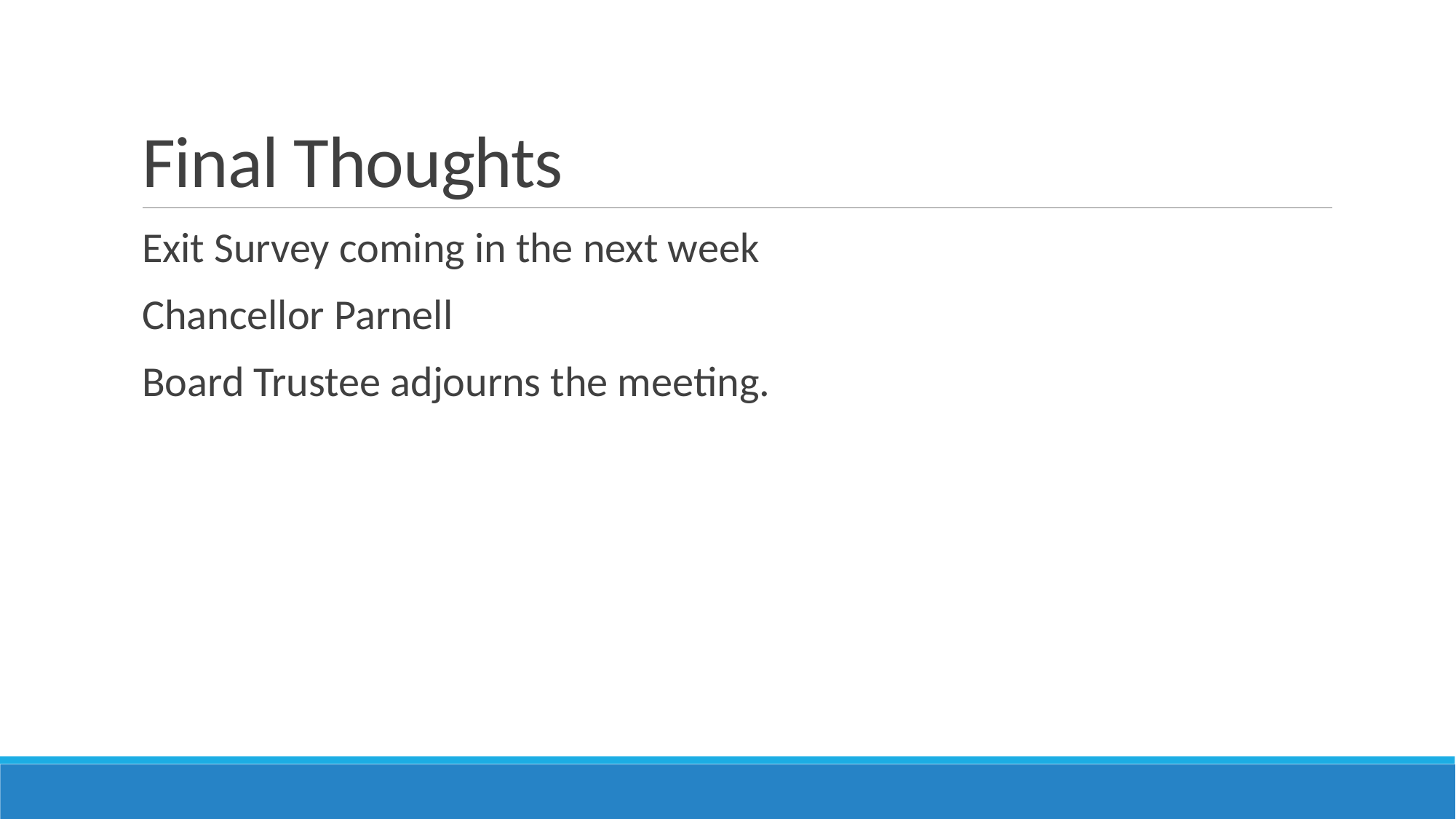

# Final Thoughts
Exit Survey coming in the next week
Chancellor Parnell
Board Trustee adjourns the meeting.